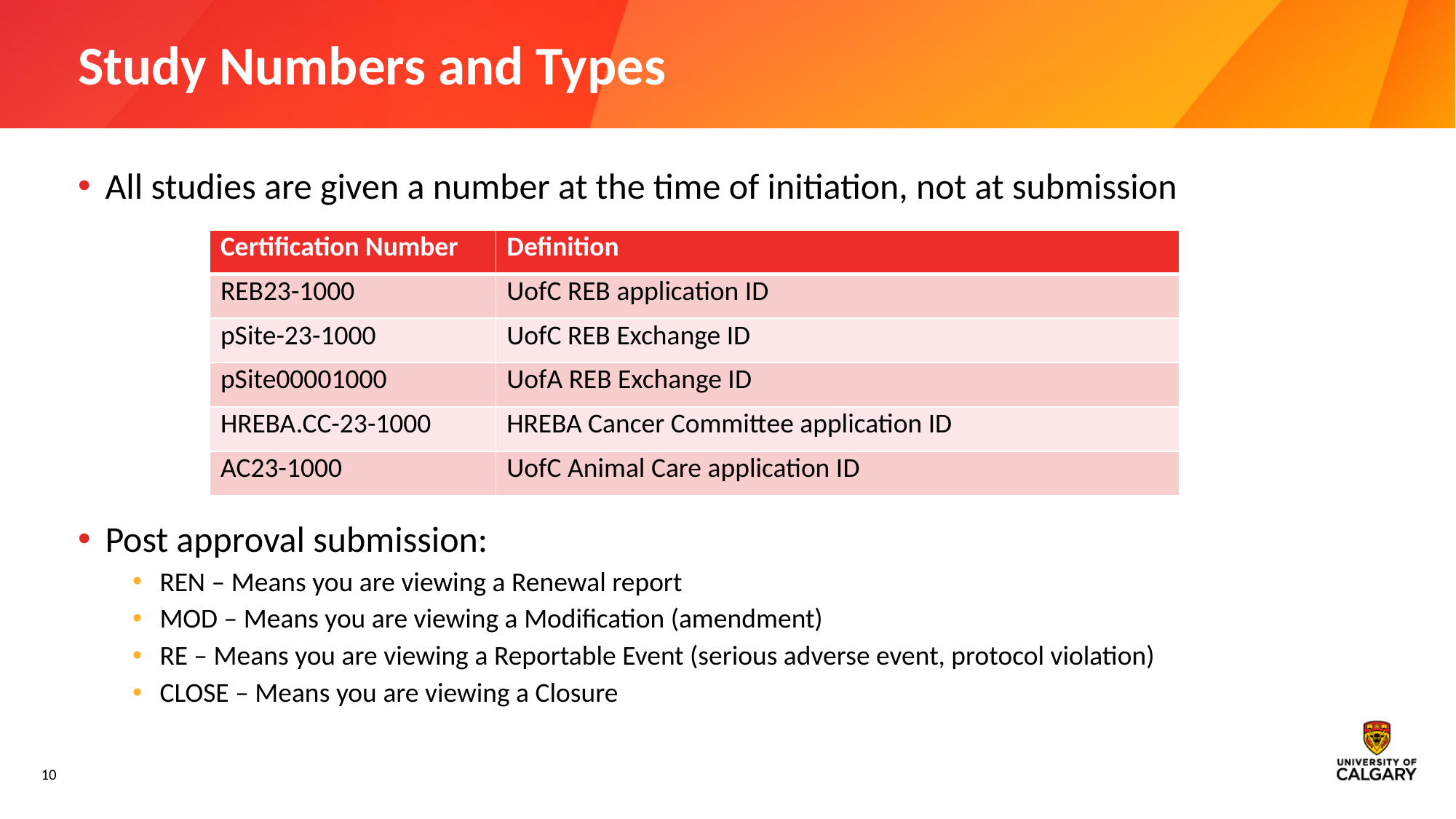

# Study Numbers and Types
All studies are given a number at the time of initiation, not at submission

Post approval submission:
REN – Means you are viewing a Renewal report
MOD – Means you are viewing a Modification (amendment)
RE – Means you are viewing a Reportable Event (serious adverse event, protocol violation)
CLOSE – Means you are viewing a Closure

| Certification Number | Definition |
| --- | --- |
| REB23-1000 | UofC REB application ID |
| pSite-23-1000 | UofC REB Exchange ID |
| pSite00001000 | UofA REB Exchange ID |
| HREBA.CC-23-1000 | HREBA Cancer Committee application ID |
| AC23-1000 | UofC Animal Care application ID |
10